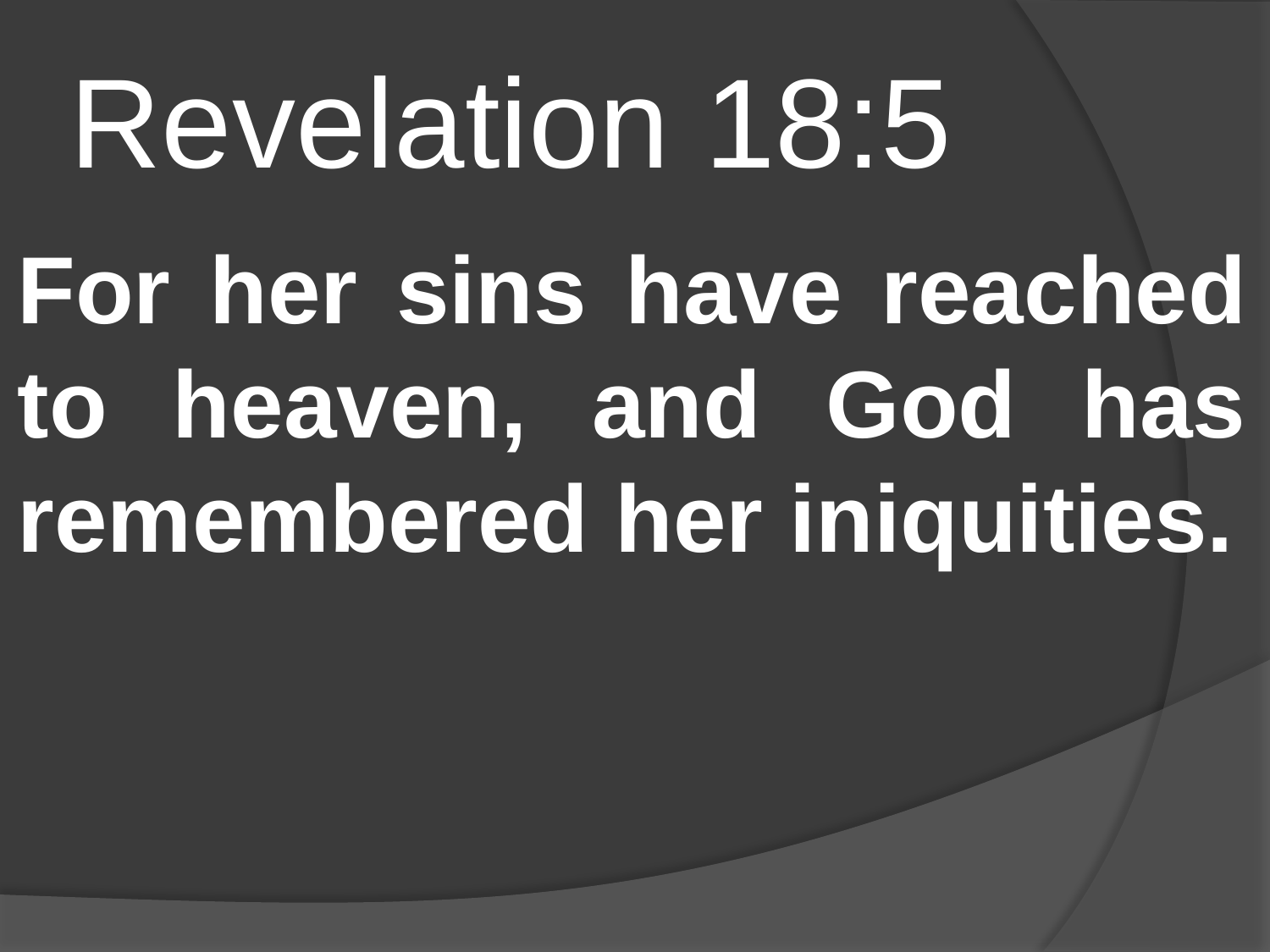

# Revelation 18:5
For her sins have reached to heaven, and God has remembered her iniquities.